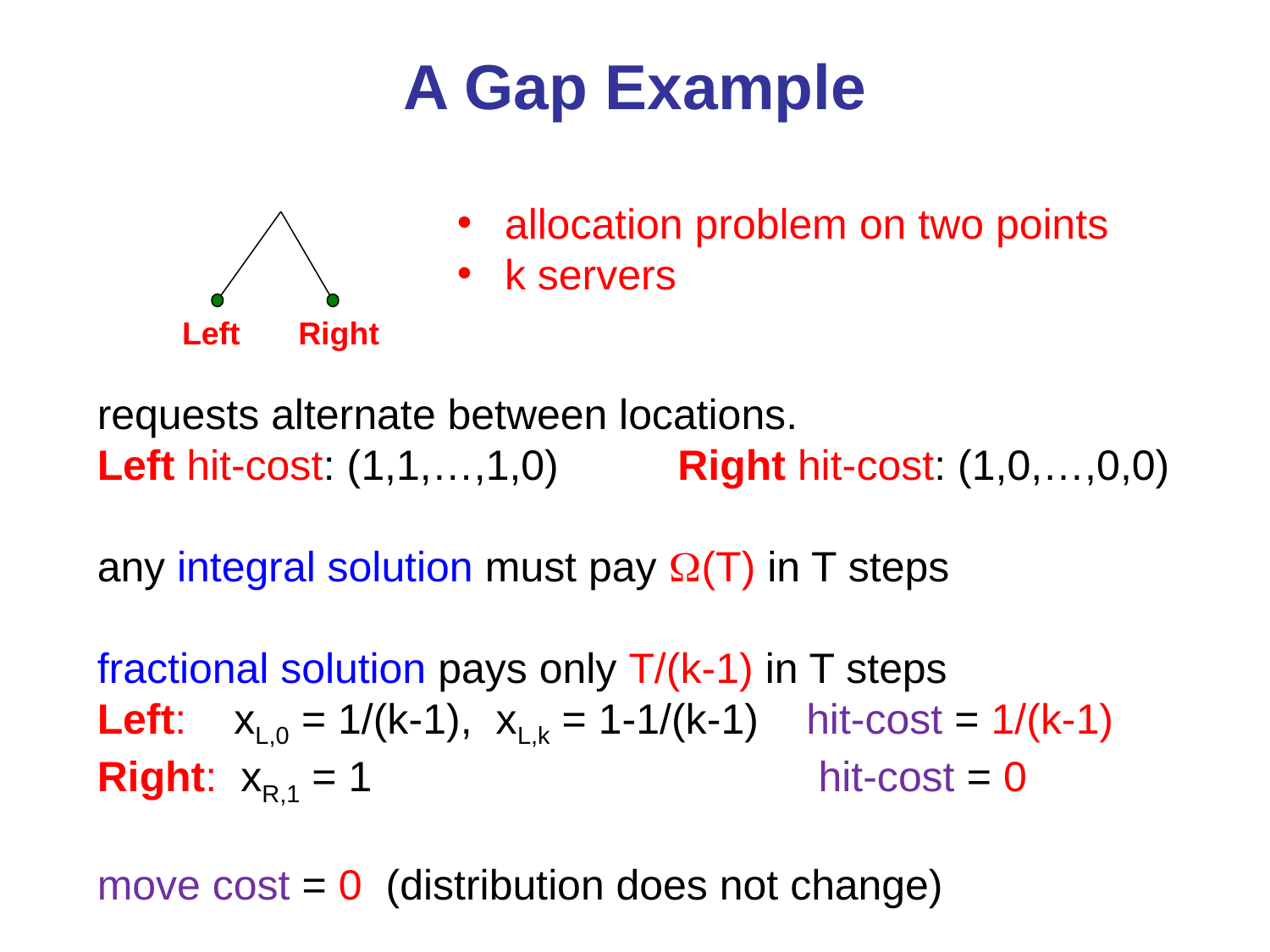

# A Gap Example
allocation problem on two points
k servers

Left
Right
requests alternate between locations.
Left hit-cost: (1,1,…,1,0)          Right hit-cost: (1,0,…,0,0)

any integral solution must pay Ω(T) in T steps

fractional solution pays only T/(k-1) in T steps
Left:    xL,0 = 1/(k-1),  xL,k = 1-1/(k-1)    hit-cost = 1/(k-1)
Right:  xR,1 = 1		                  hit-cost = 0

move cost = 0  (distribution does not change)